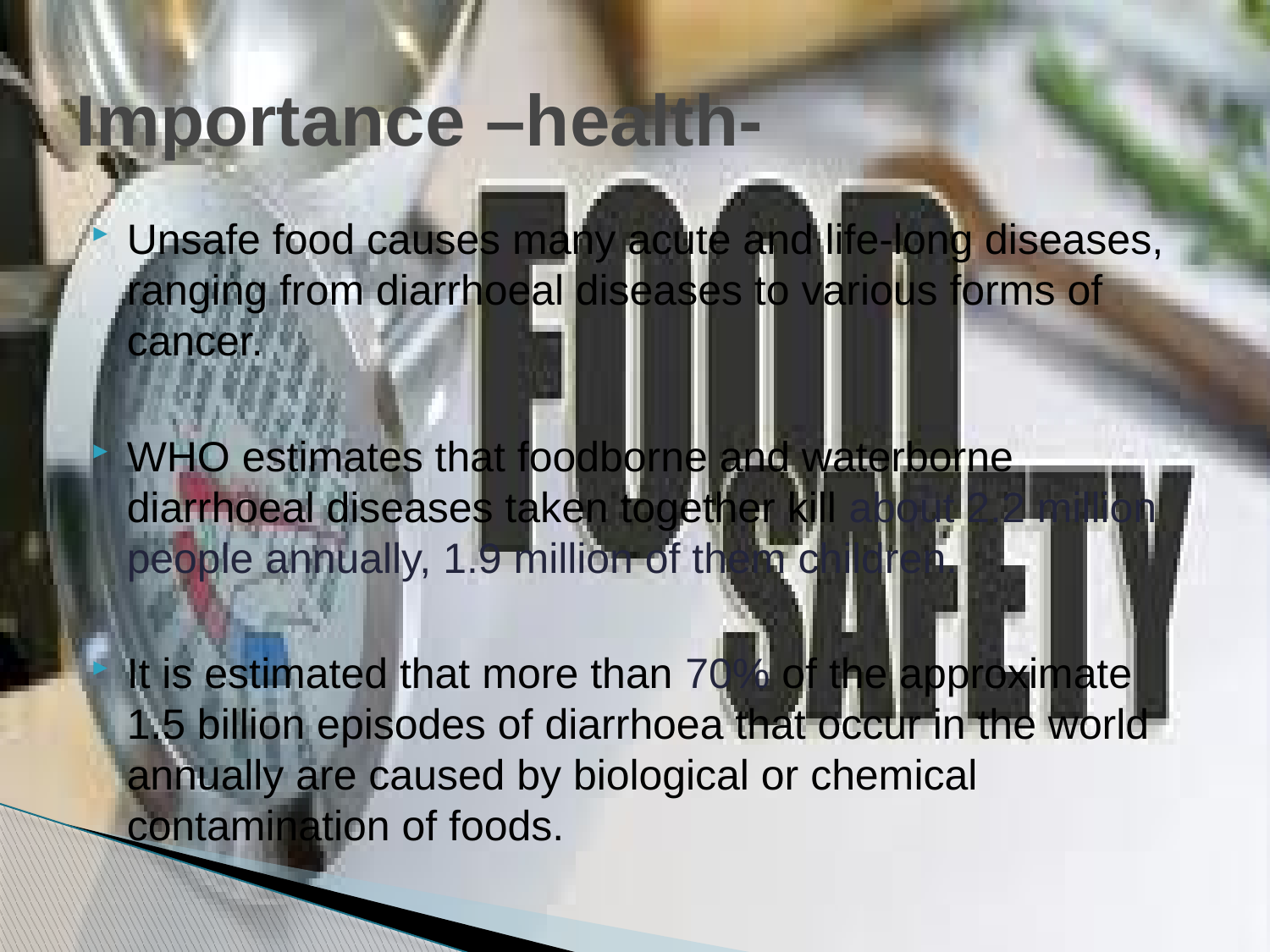

# Importance –health-
Unsafe food causes many acute and life-long diseases, ranging from diarrhoeal diseases to various forms of cancer.

WHO estimates that foodborne and waterborne diarrhoeal diseases taken together kill about 2.2 million people annually, 1.9 million of them children.

It is estimated that more than 70% of the approximate 1.5 billion episodes of diarrhoea that occur in the world annually are caused by biological or chemical contamination of foods.